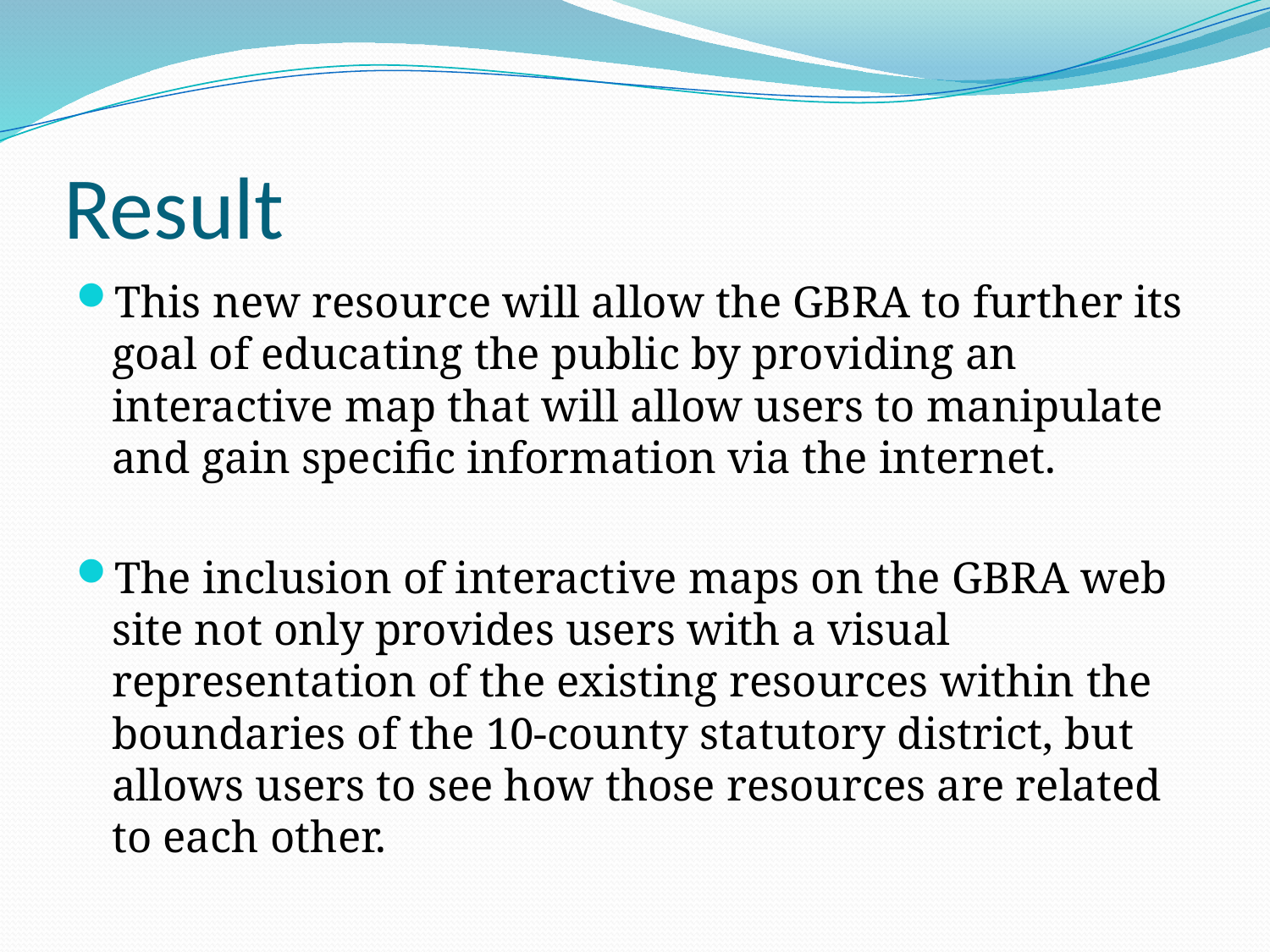

# Result
This new resource will allow the GBRA to further its goal of educating the public by providing an interactive map that will allow users to manipulate and gain specific information via the internet.

The inclusion of interactive maps on the GBRA web site not only provides users with a visual representation of the existing resources within the boundaries of the 10-county statutory district, but allows users to see how those resources are related to each other.